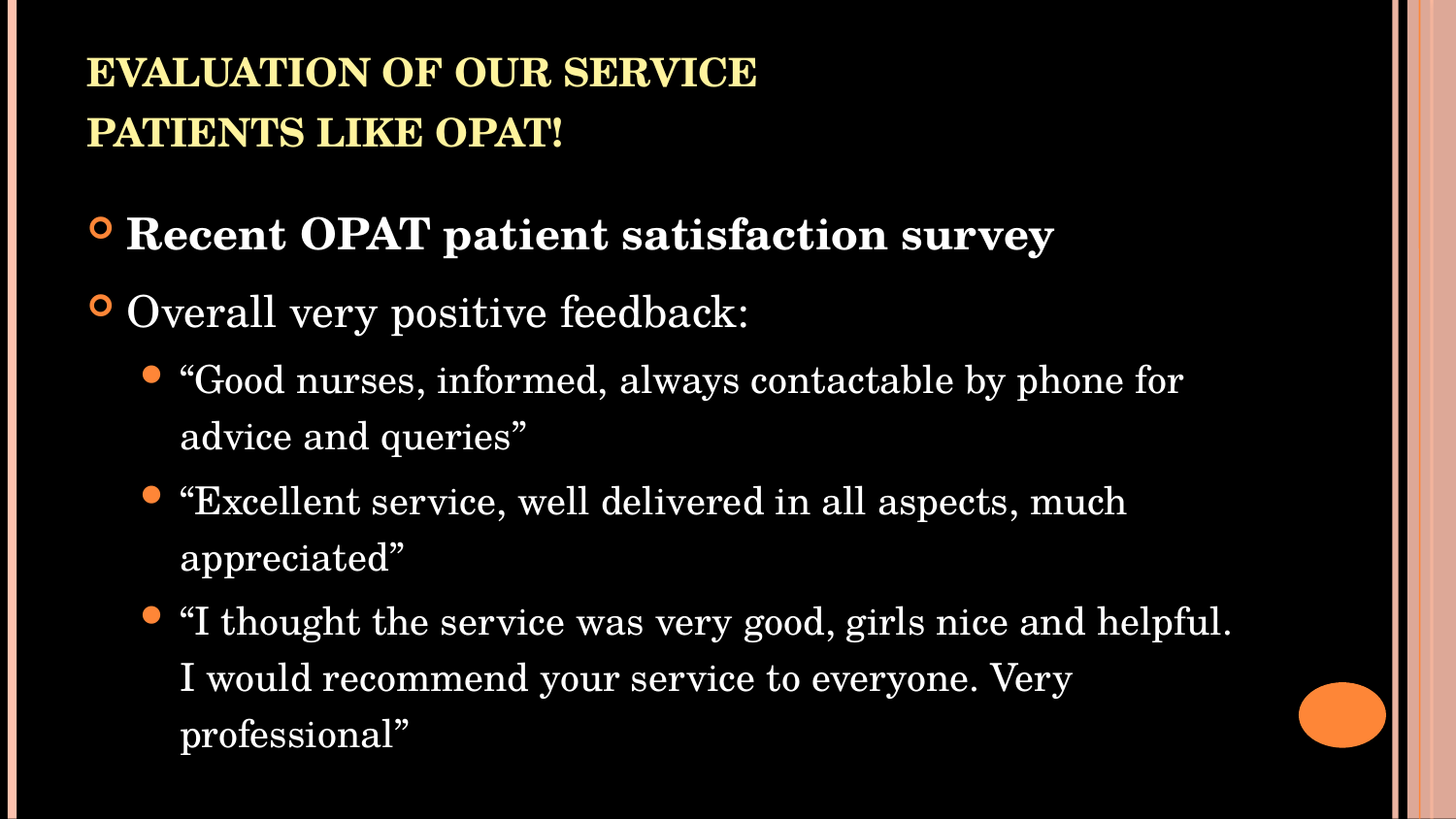

# Evaluation of our Service PATIENTS LIKE OPAT!
Recent OPAT patient satisfaction survey
Overall very positive feedback:
“Good nurses, informed, always contactable by phone for advice and queries”
“Excellent service, well delivered in all aspects, much appreciated”
“I thought the service was very good, girls nice and helpful. I would recommend your service to everyone. Very professional”